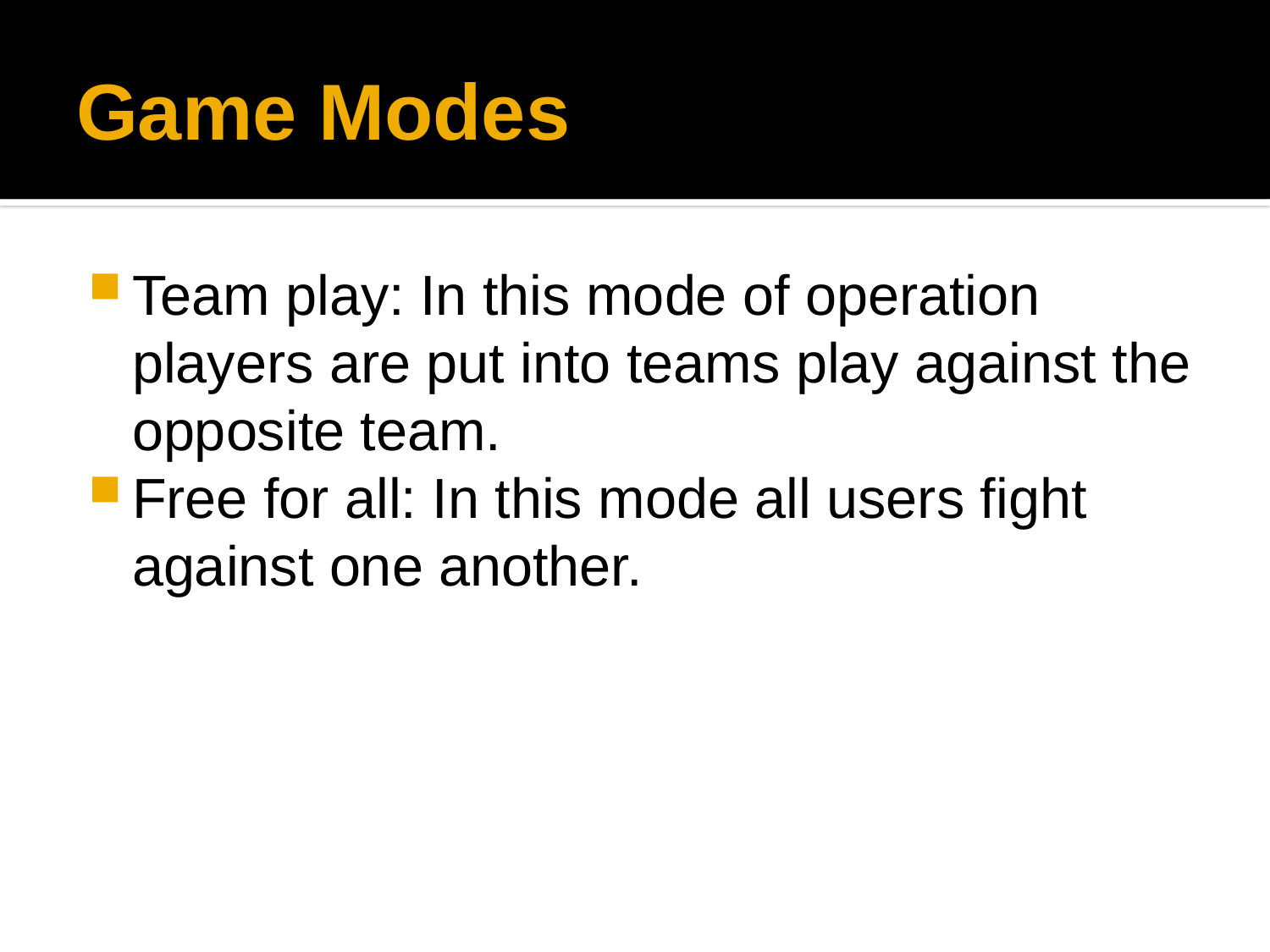

# Game Modes
Team play: In this mode of operation players are put into teams play against the opposite team.
Free for all: In this mode all users fight against one another.